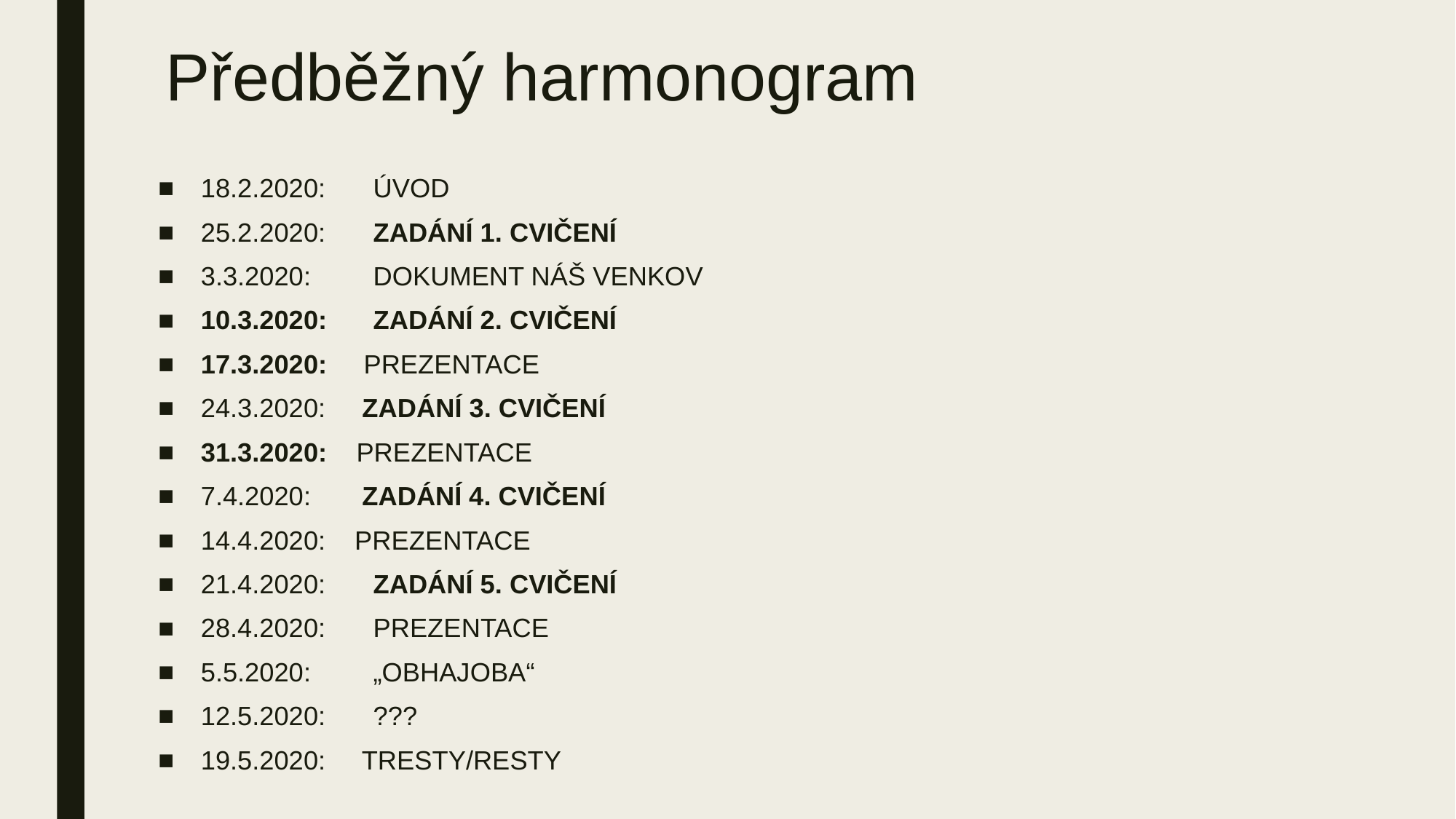

# Předběžný harmonogram
18.2.2020: 	ÚVOD
25.2.2020: 	ZADÁNÍ 1. CVIČENÍ
3.3.2020: 	DOKUMENT NÁŠ VENKOV
10.3.2020: 	ZADÁNÍ 2. CVIČENÍ
17.3.2020:     PREZENTACE
24.3.2020:     ZADÁNÍ 3. CVIČENÍ
31.3.2020:    PREZENTACE
7.4.2020:       ZADÁNÍ 4. CVIČENÍ
14.4.2020:    PREZENTACE
21.4.2020: 	ZADÁNÍ 5. CVIČENÍ
28.4.2020: 	PREZENTACE
5.5.2020: 	„OBHAJOBA“
12.5.2020: 	???
19.5.2020:     TRESTY/RESTY